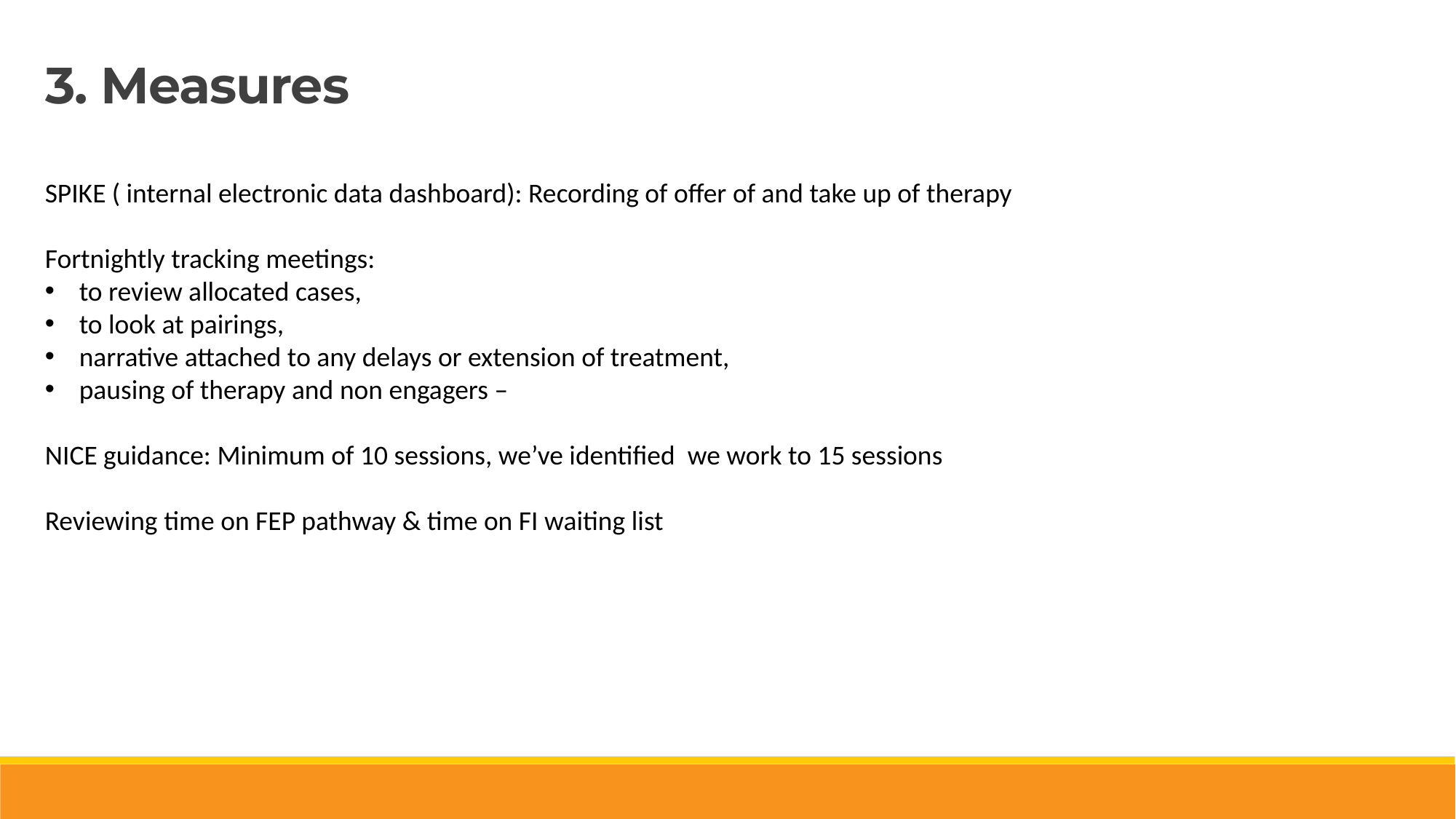

3. Measures
SPIKE ( internal electronic data dashboard): Recording of offer of and take up of therapy

Fortnightly tracking meetings:
to review allocated cases,
to look at pairings,
narrative attached to any delays or extension of treatment,
pausing of therapy and non engagers –

NICE guidance: Minimum of 10 sessions, we’ve identified  we work to 15 sessions

Reviewing time on FEP pathway & time on FI waiting list